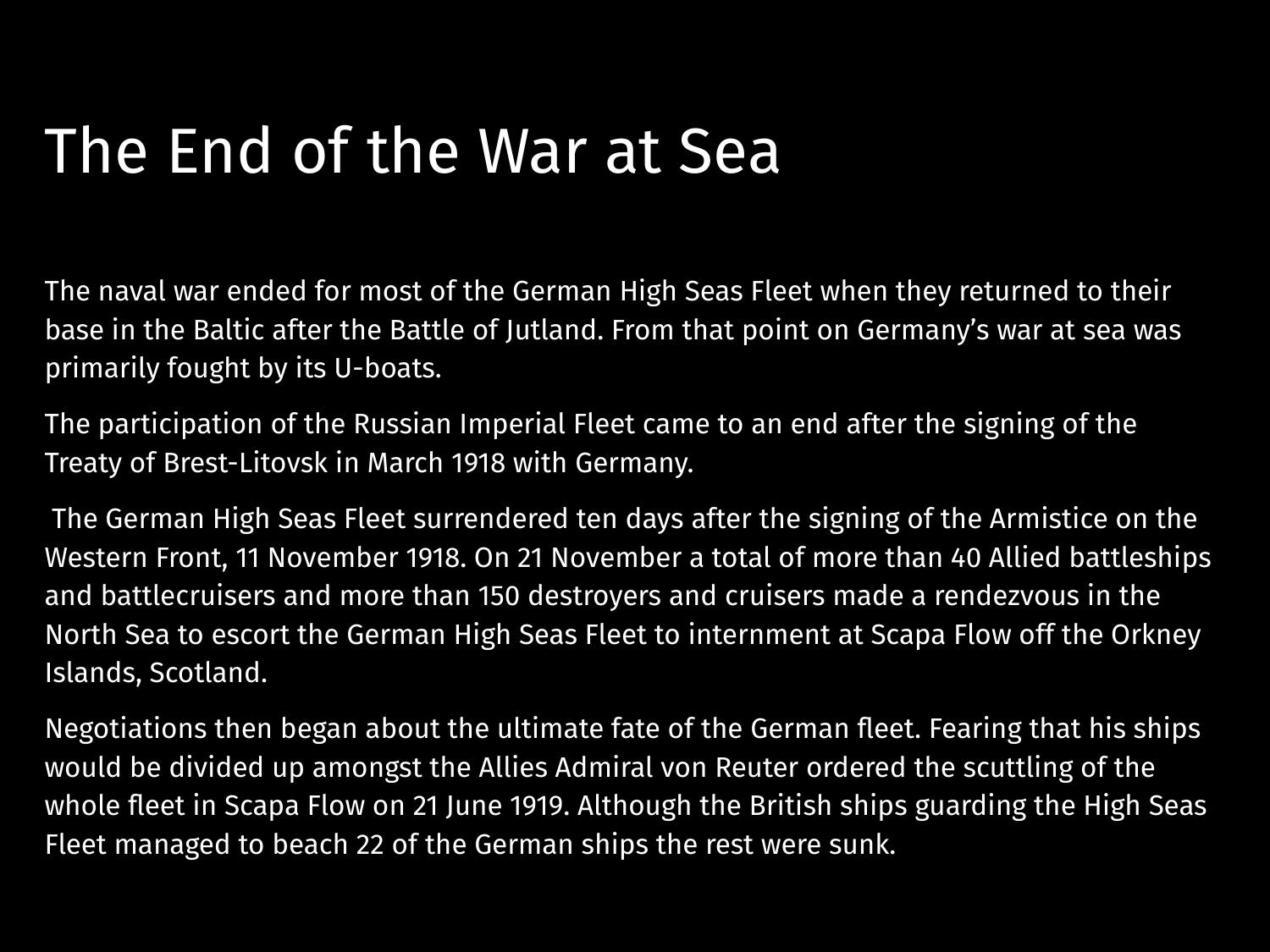

# The End of the War at Sea
The naval war ended for most of the German High Seas Fleet when they returned to their base in the Baltic after the Battle of Jutland. From that point on Germany’s war at sea was primarily fought by its U-boats.
The participation of the Russian Imperial Fleet came to an end after the signing of the Treaty of Brest-Litovsk in March 1918 with Germany.
 The German High Seas Fleet surrendered ten days after the signing of the Armistice on the Western Front, 11 November 1918. On 21 November a total of more than 40 Allied battleships and battlecruisers and more than 150 destroyers and cruisers made a rendezvous in the North Sea to escort the German High Seas Fleet to internment at Scapa Flow off the Orkney Islands, Scotland.
Negotiations then began about the ultimate fate of the German fleet. Fearing that his ships would be divided up amongst the Allies Admiral von Reuter ordered the scuttling of the whole fleet in Scapa Flow on 21 June 1919. Although the British ships guarding the High Seas Fleet managed to beach 22 of the German ships the rest were sunk.